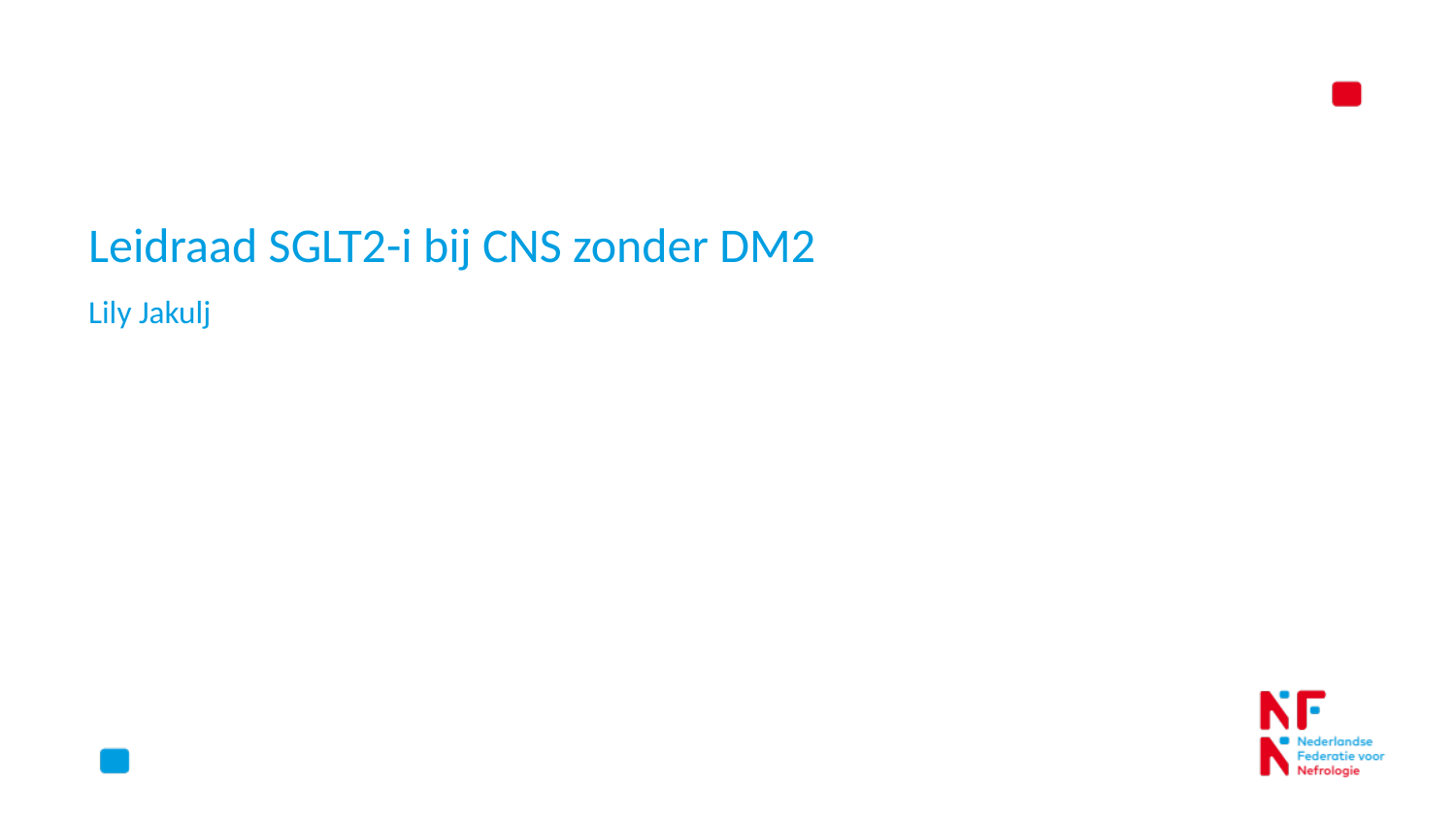

Leidraad SGLT2-i bij CNS zonder DM2
Lily Jakulj